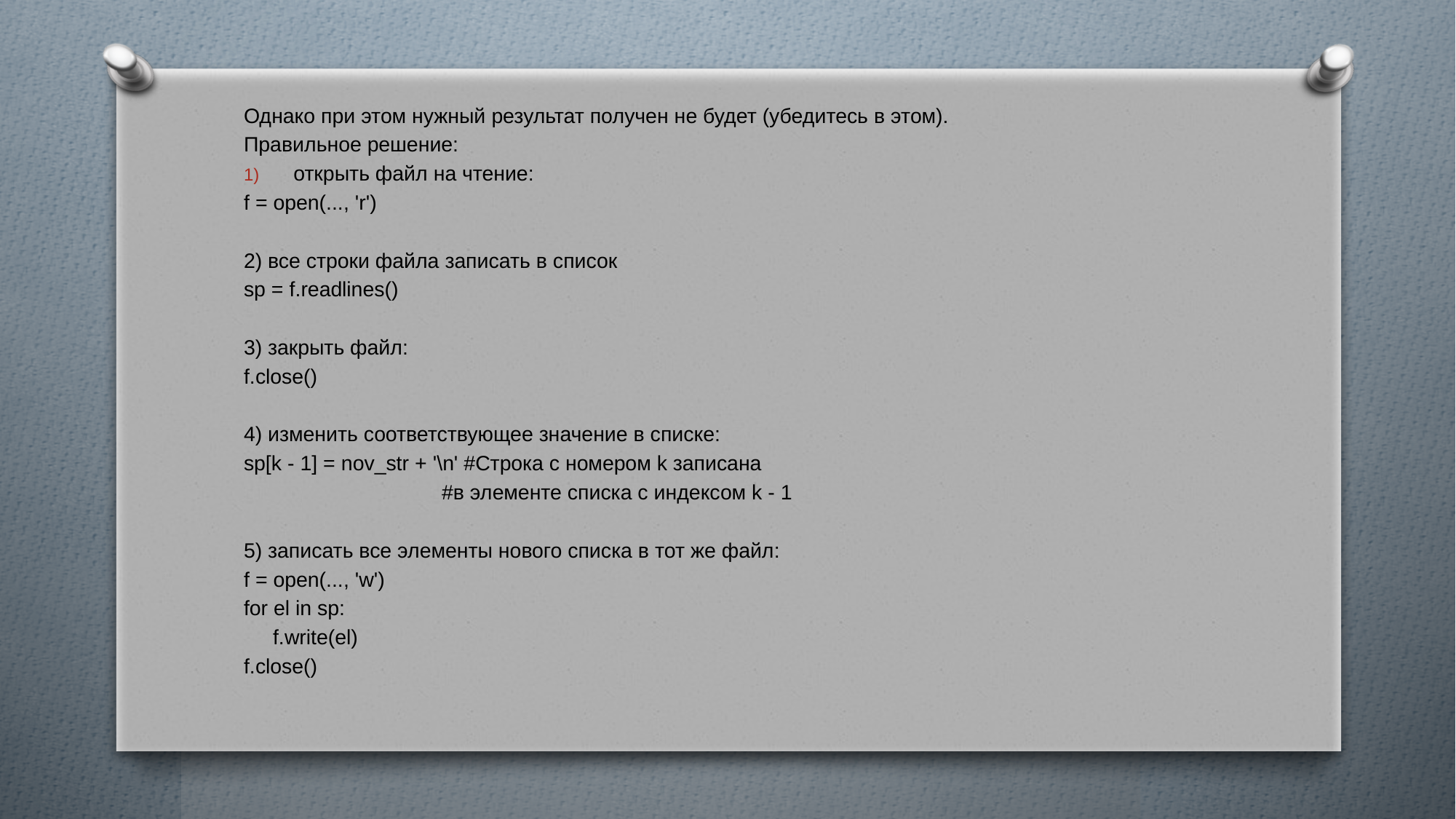

Однако при этом нужный результат получен не будет (убедитесь в этом).
Правильное решение:
открыть файл на чтение:
f = open(..., 'r')

2) все строки файла записать в список
sp = f.readlines()

3) закрыть файл:
f.close()

4) изменить соответствующее значение в списке:
sp[k - 1] = nov_str + '\n' #Строка с номером k записана
                                  #в элементе списка с индексом k - 1

5) записать все элементы нового списка в тот же файл:
f = open(..., 'w')
for el in sp:
     f.write(el)
f.close()